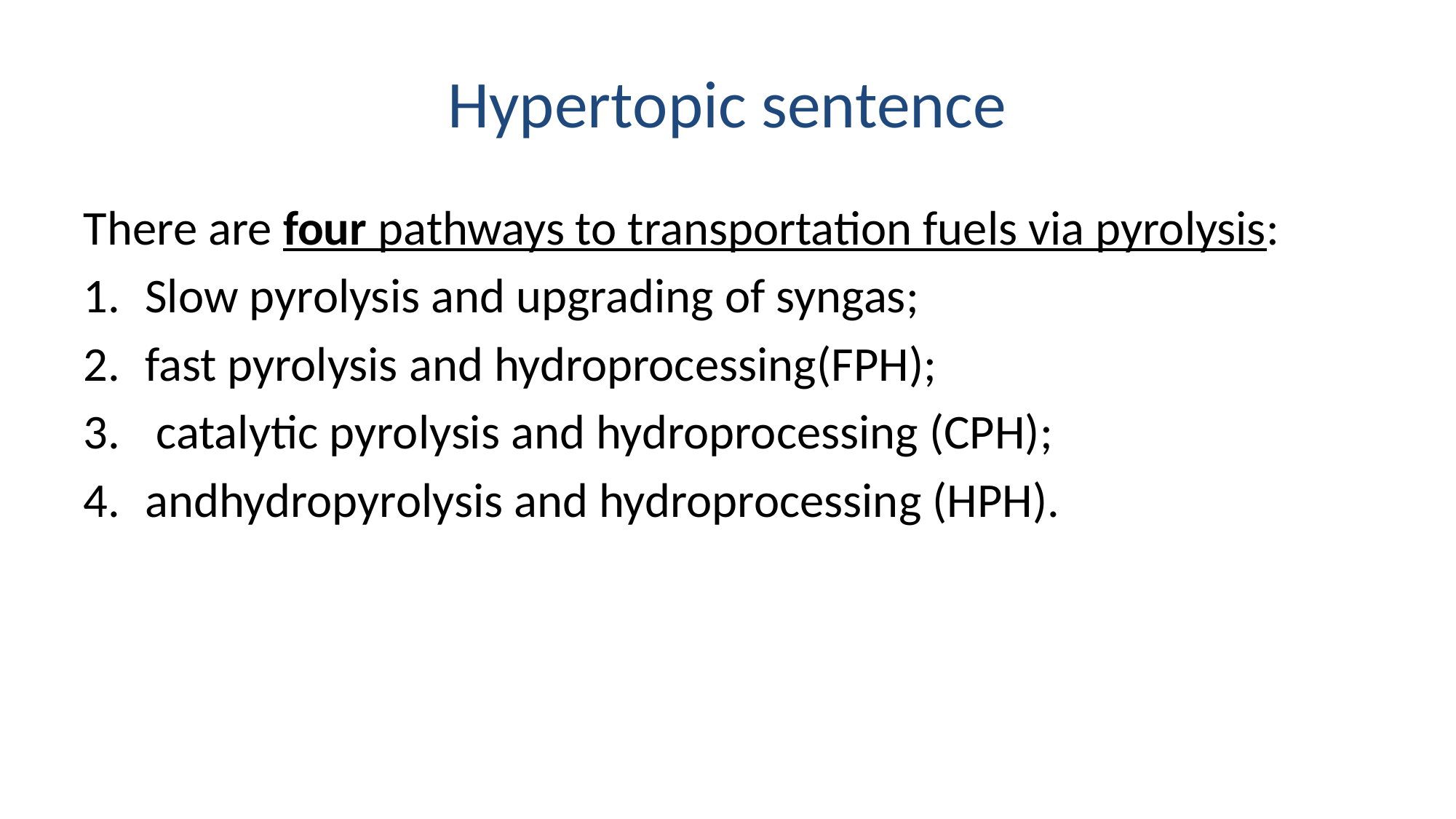

# Hypertopic sentence
There are four pathways to transportation fuels via pyrolysis:
Slow pyrolysis and upgrading of syngas;
fast pyrolysis and hydroprocessing(FPH);
 catalytic pyrolysis and hydroprocessing (CPH);
andhydropyrolysis and hydroprocessing (HPH).